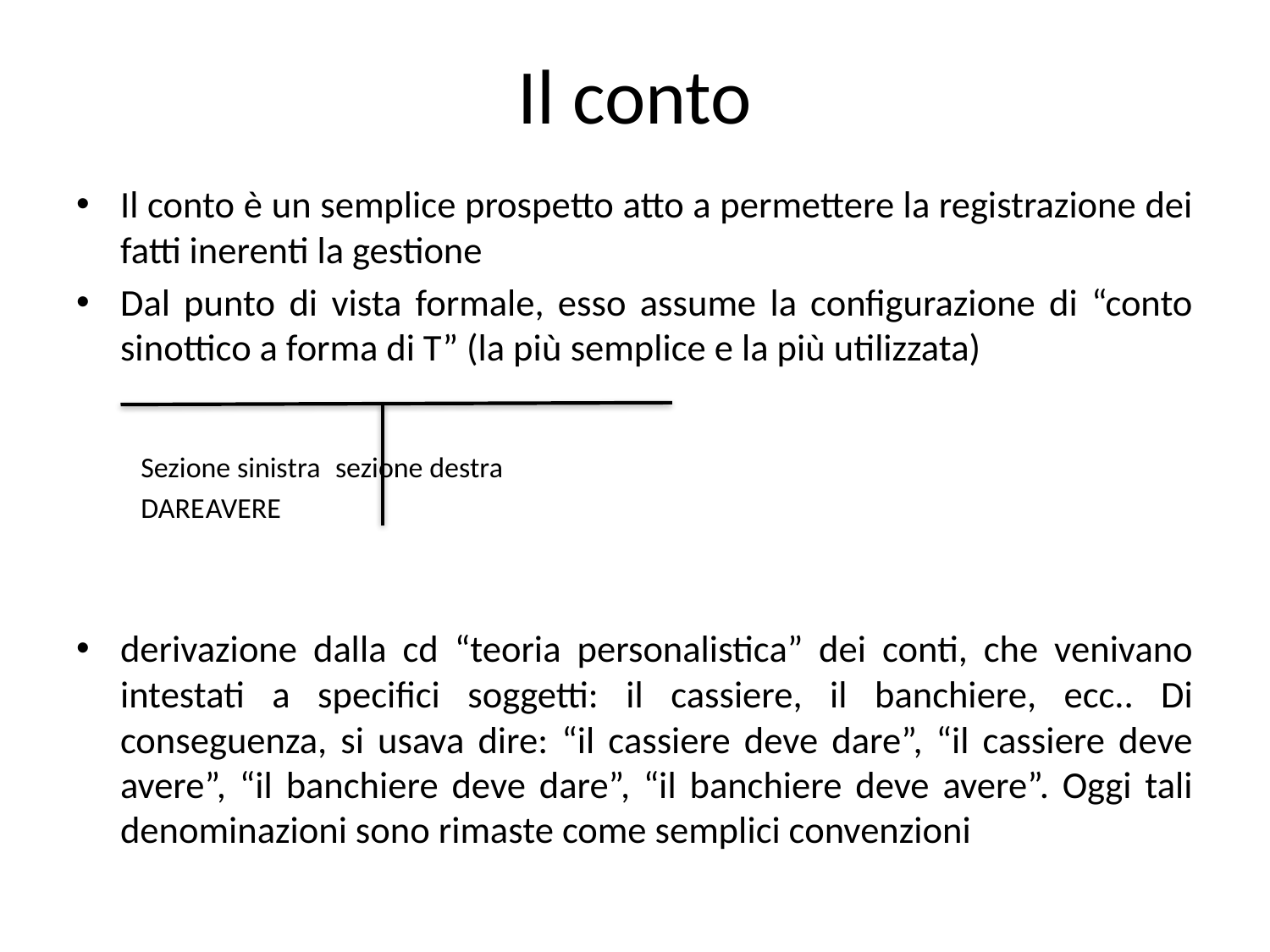

# Il conto
Il conto è un semplice prospetto atto a permettere la registrazione dei fatti inerenti la gestione
Dal punto di vista formale, esso assume la configurazione di “conto sinottico a forma di T” (la più semplice e la più utilizzata)

	Sezione sinistra		sezione destra
	DARE					AVERE

derivazione dalla cd “teoria personalistica” dei conti, che venivano intestati a specifici soggetti: il cassiere, il banchiere, ecc.. Di conseguenza, si usava dire: “il cassiere deve dare”, “il cassiere deve avere”, “il banchiere deve dare”, “il banchiere deve avere”. Oggi tali denominazioni sono rimaste come semplici convenzioni